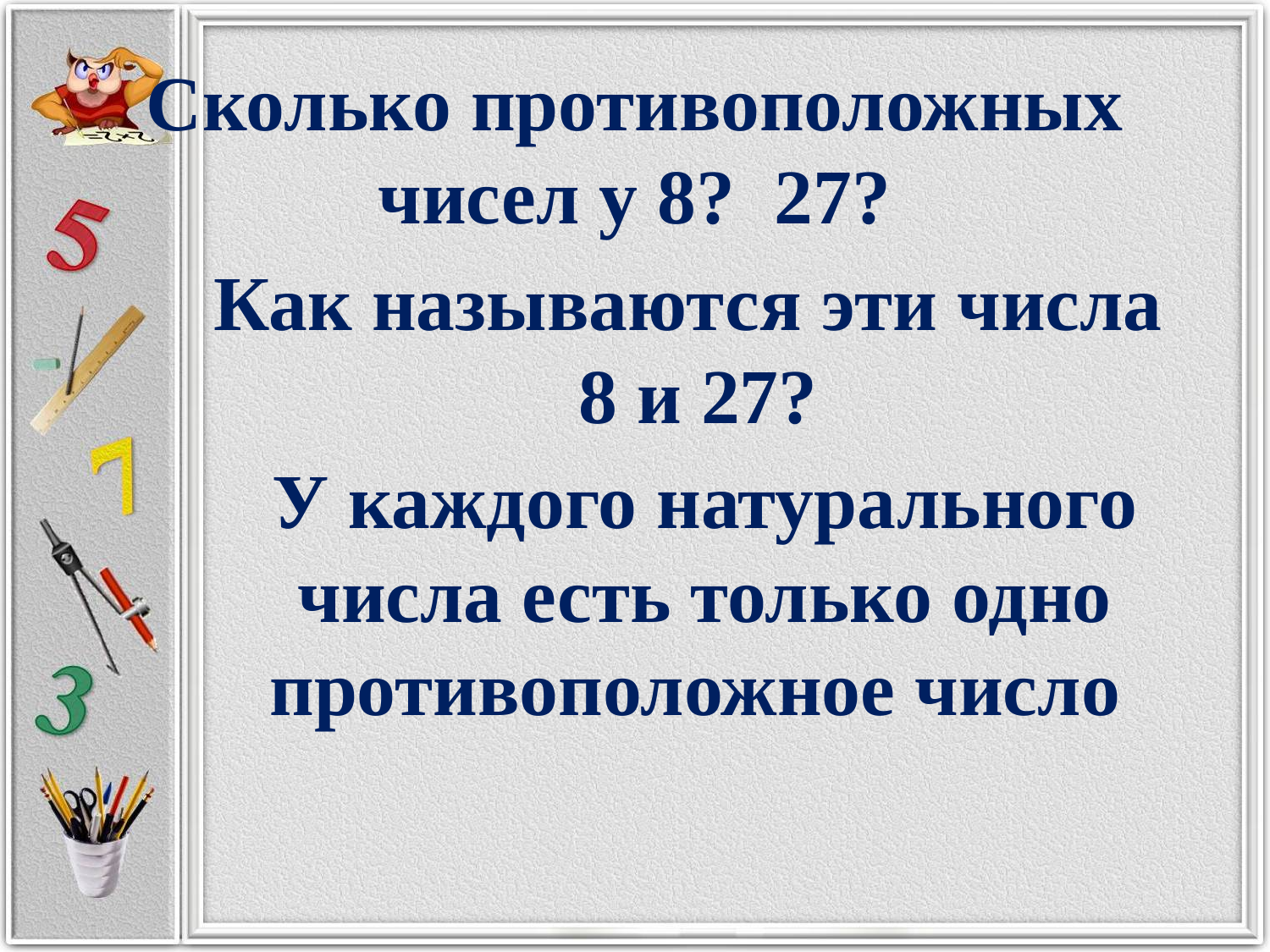

# Сколько противоположных чисел у 8?  27?
Как называются эти числа
8 и 27?
У каждого натурального числа есть только одно противоположное число